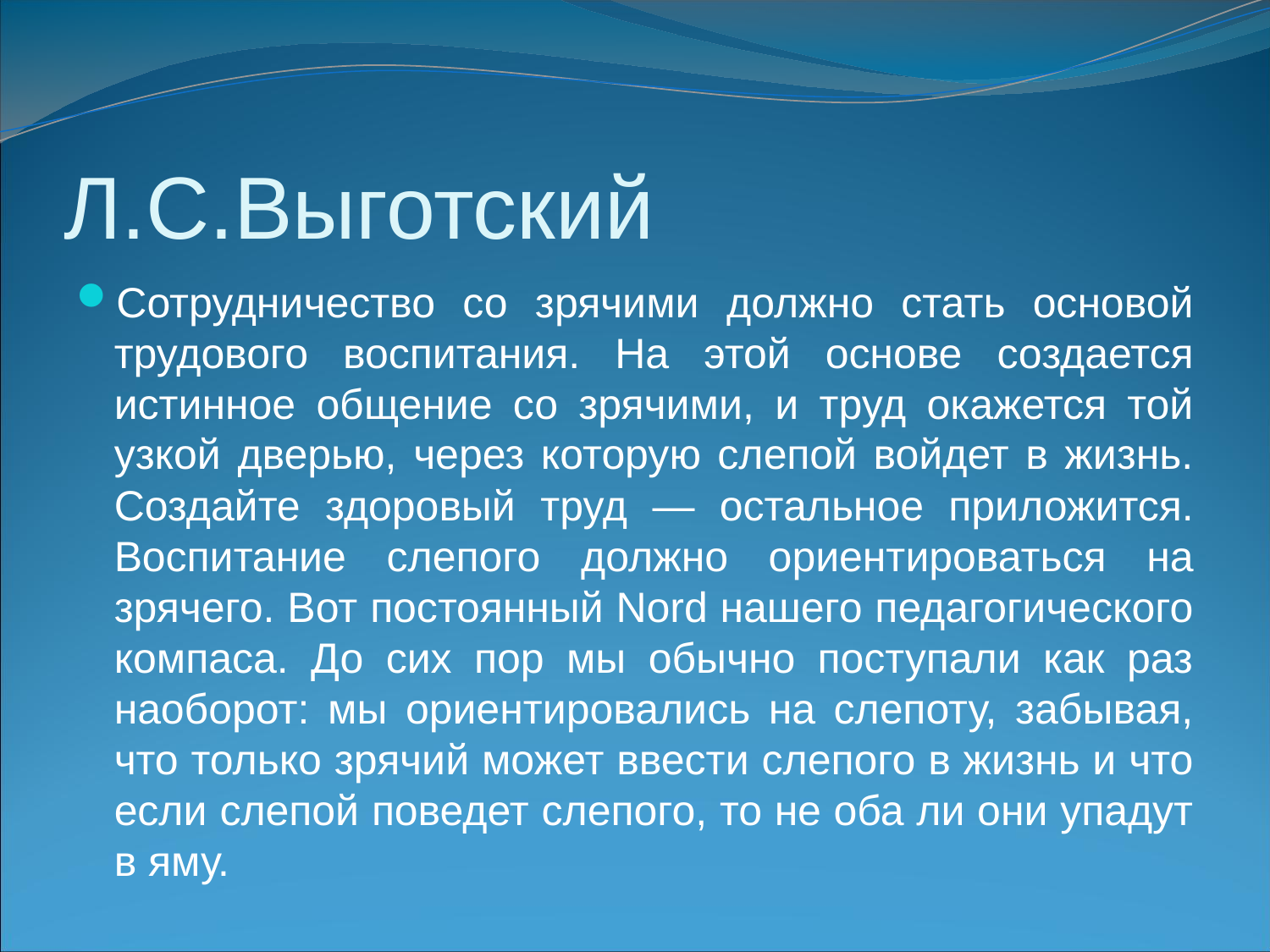

# Л.С.Выготский
Сотрудничество со зрячими должно стать основой трудового воспитания. На этой основе создается истинное общение со зрячими, и труд окажется той узкой дверью, через которую слепой войдет в жизнь. Создайте здоровый труд — остальное приложится. Воспитание слепого должно ориентироваться на зрячего. Вот постоянный Nord нашего педагогического компаса. До сих пор мы обычно поступали как раз наоборот: мы ориентировались на слепоту, забывая, что только зрячий может ввести слепого в жизнь и что если слепой поведет слепого, то не оба ли они упадут в яму.